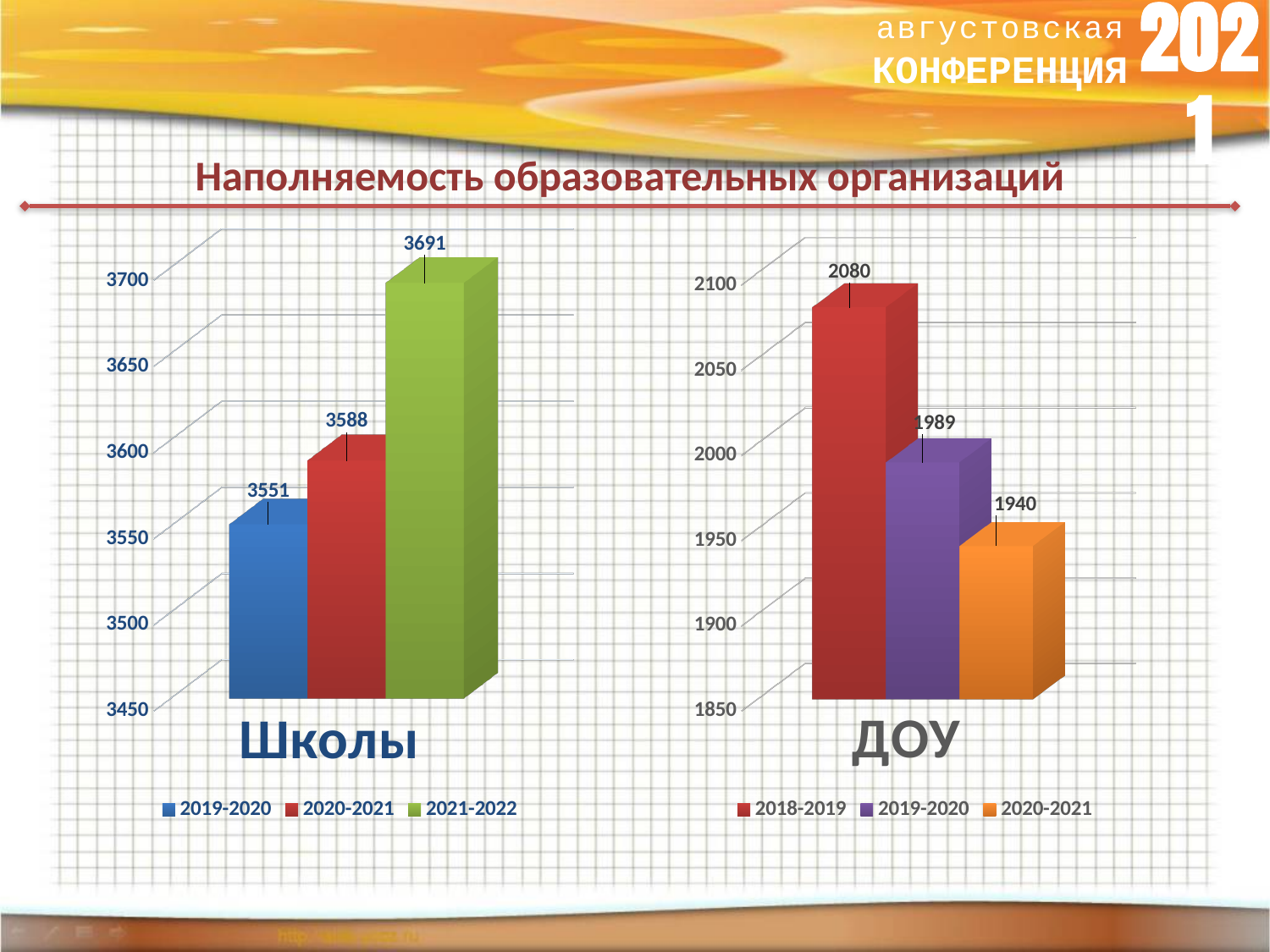

2021
августовская
КОНФЕРЕНЦИЯ
Наполняемость образовательных организаций

[unsupported chart]

[unsupported chart]